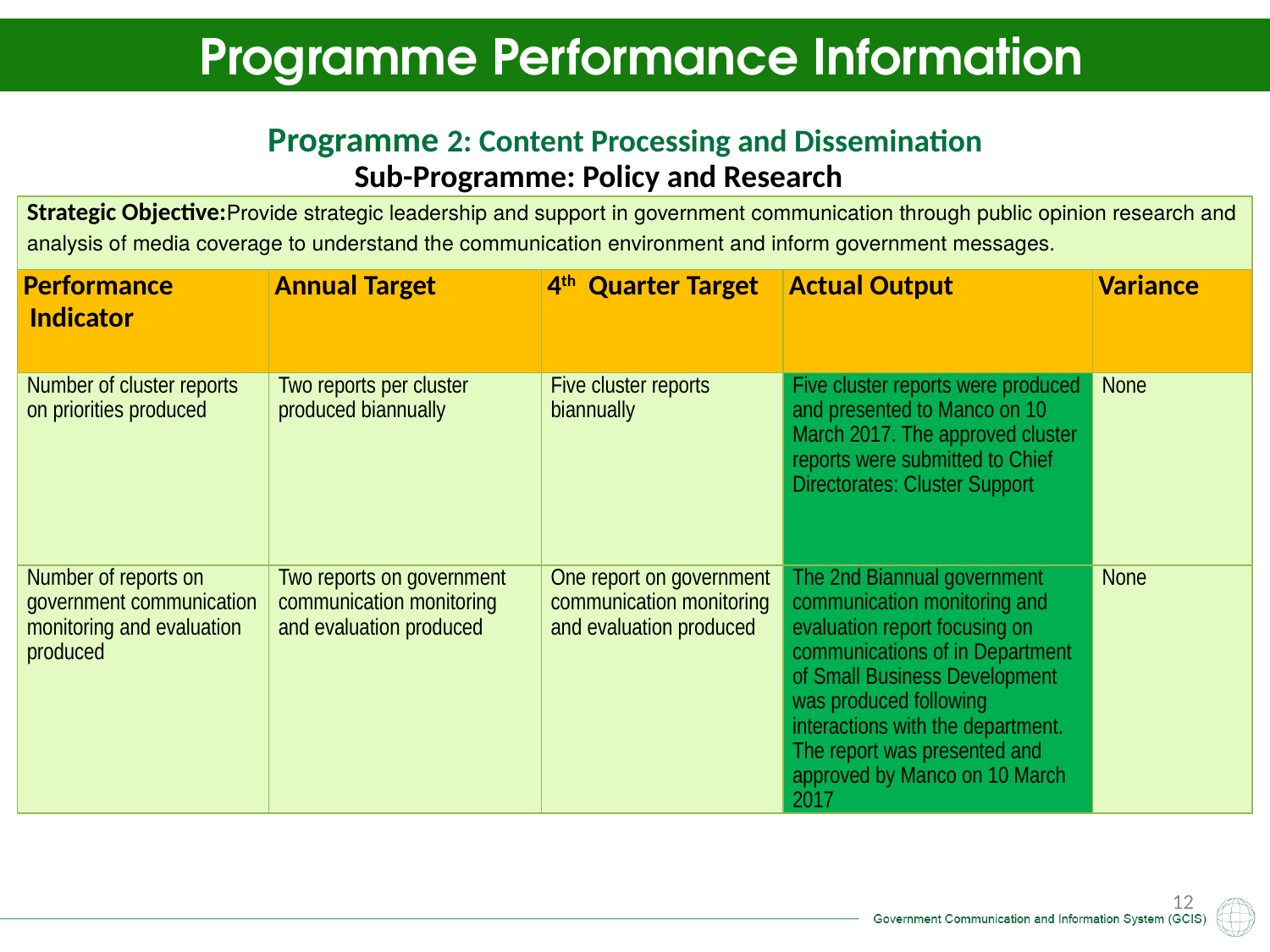

Programme Performance Information
Programme 2: Content Processing and Dissemination
Sub-Programme: Policy and Research
| Strategic Objective:Provide strategic leadership and support in government communication through public opinion research and analysis of media coverage to understand the communication environment and inform government messages. |  |  |  |  |
| --- | --- | --- | --- | --- |
| Performance Indicator | Annual Target | 4th Quarter Target | Actual Output | Variance |
| Number of cluster reports on priorities produced | Two reports per cluster produced biannually | Five cluster reports biannually | Five cluster reports were produced and presented to Manco on 10 March 2017. The approved cluster reports were submitted to Chief Directorates: Cluster Support | None |
| Number of reports on government communication monitoring and evaluation produced | Two reports on government communication monitoring and evaluation produced | One report on government communication monitoring and evaluation produced | The 2nd Biannual government communication monitoring and evaluation report focusing on communications of in Department of Small Business Development was produced following interactions with the department. The report was presented and approved by Manco on 10 March 2017 | None |
12